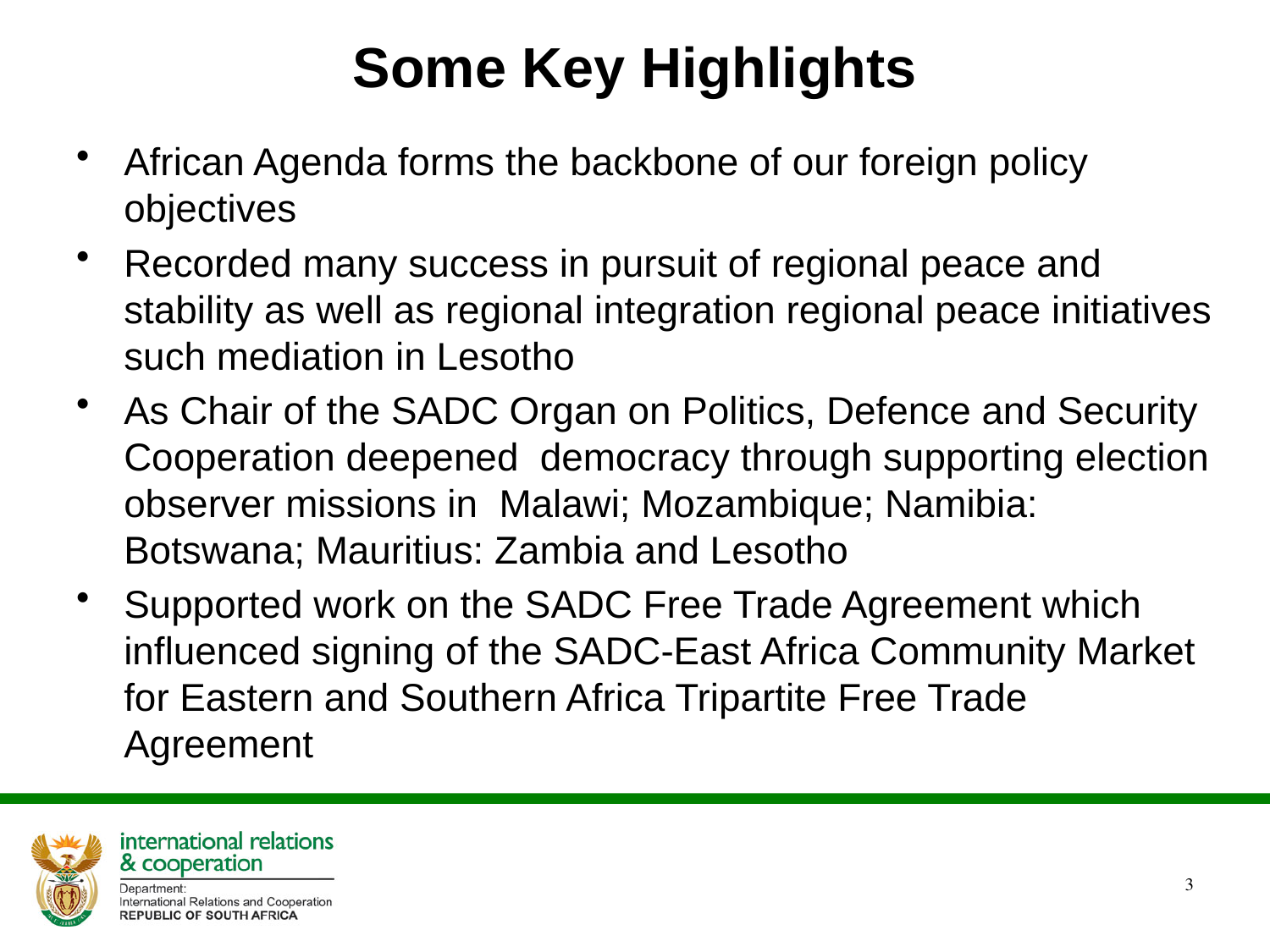

# Some Key Highlights
African Agenda forms the backbone of our foreign policy objectives
Recorded many success in pursuit of regional peace and stability as well as regional integration regional peace initiatives such mediation in Lesotho
As Chair of the SADC Organ on Politics, Defence and Security Cooperation deepened  democracy through supporting election observer missions in  Malawi; Mozambique; Namibia: Botswana; Mauritius: Zambia and Lesotho
Supported work on the SADC Free Trade Agreement which influenced signing of the SADC-East Africa Community Market for Eastern and Southern Africa Tripartite Free Trade Agreement
3